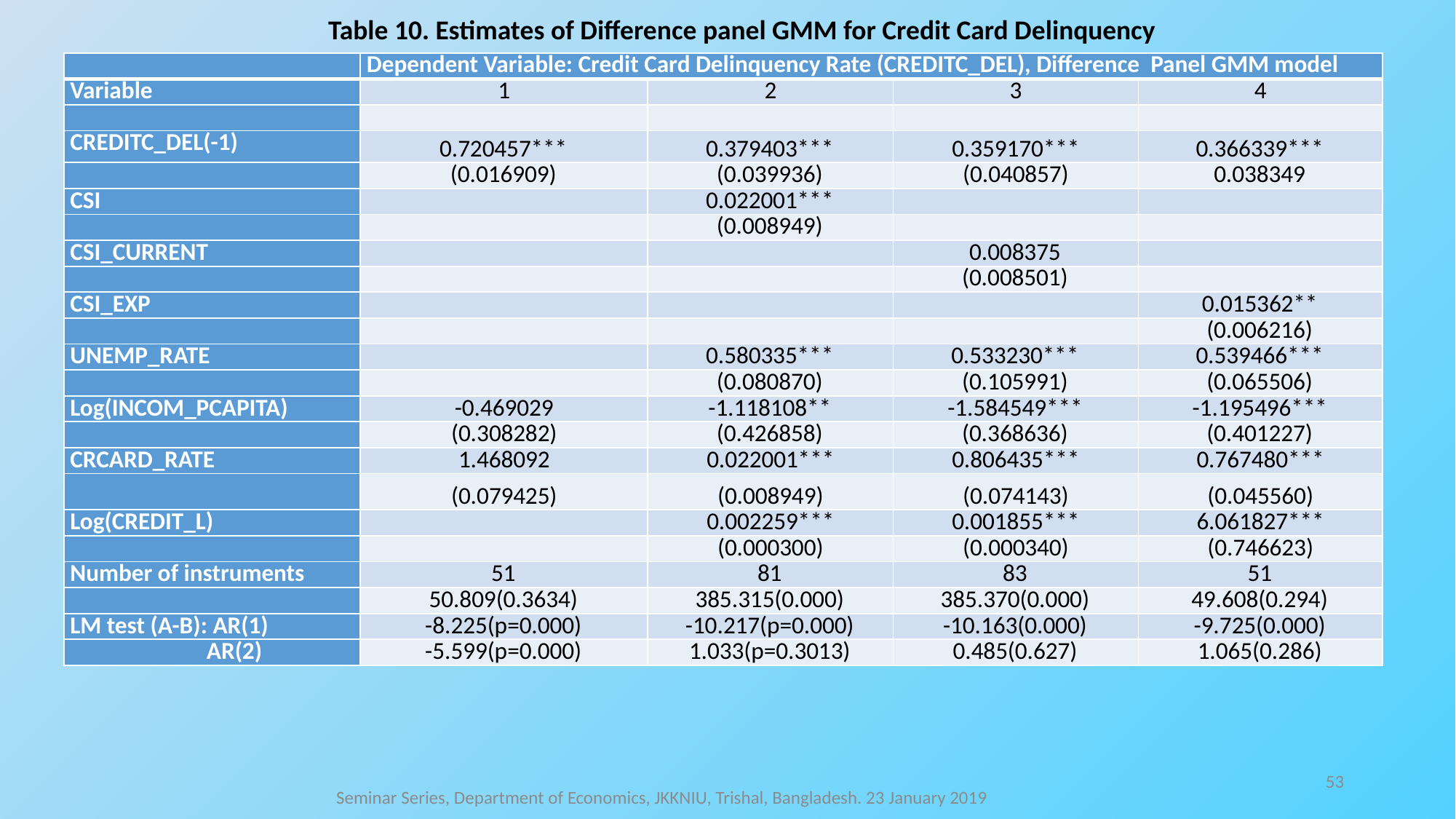

Table 10. Estimates of Difference panel GMM for Credit Card Delinquency
|  | Dependent Variable: Credit Card Delinquency Rate (CREDITC\_DEL), Difference Panel GMM model |  |  |  |
| --- | --- | --- | --- | --- |
| Variable | 1 | 2 | 3 | 4 |
|  |  |  |  |  |
| CREDITC\_DEL(-1) | 0.720457\*\*\* | 0.379403\*\*\* | 0.359170\*\*\* | 0.366339\*\*\* |
|  | (0.016909) | (0.039936) | (0.040857) | 0.038349 |
| CSI |  | 0.022001\*\*\* |  |  |
|  |  | (0.008949) |  |  |
| CSI\_CURRENT |  |  | 0.008375 |  |
|  |  |  | (0.008501) |  |
| CSI\_EXP |  |  |  | 0.015362\*\* |
|  |  |  |  | (0.006216) |
| UNEMP\_RATE |  | 0.580335\*\*\* | 0.533230\*\*\* | 0.539466\*\*\* |
|  |  | (0.080870) | (0.105991) | (0.065506) |
| Log(INCOM\_PCAPITA) | -0.469029 | -1.118108\*\* | -1.584549\*\*\* | -1.195496\*\*\* |
|  | (0.308282) | (0.426858) | (0.368636) | (0.401227) |
| CRCARD\_RATE | 1.468092 | 0.022001\*\*\* | 0.806435\*\*\* | 0.767480\*\*\* |
|  | (0.079425) | (0.008949) | (0.074143) | (0.045560) |
| Log(CREDIT\_L) |  | 0.002259\*\*\* | 0.001855\*\*\* | 6.061827\*\*\* |
|  |  | (0.000300) | (0.000340) | (0.746623) |
| Number of instruments | 51 | 81 | 83 | 51 |
|  | 50.809(0.3634) | 385.315(0.000) | 385.370(0.000) | 49.608(0.294) |
| LM test (A-B): AR(1) | -8.225(p=0.000) | -10.217(p=0.000) | -10.163(0.000) | -9.725(0.000) |
| AR(2) | -5.599(p=0.000) | 1.033(p=0.3013) | 0.485(0.627) | 1.065(0.286) |
53
Seminar Series, Department of Economics, JKKNIU, Trishal, Bangladesh. 23 January 2019